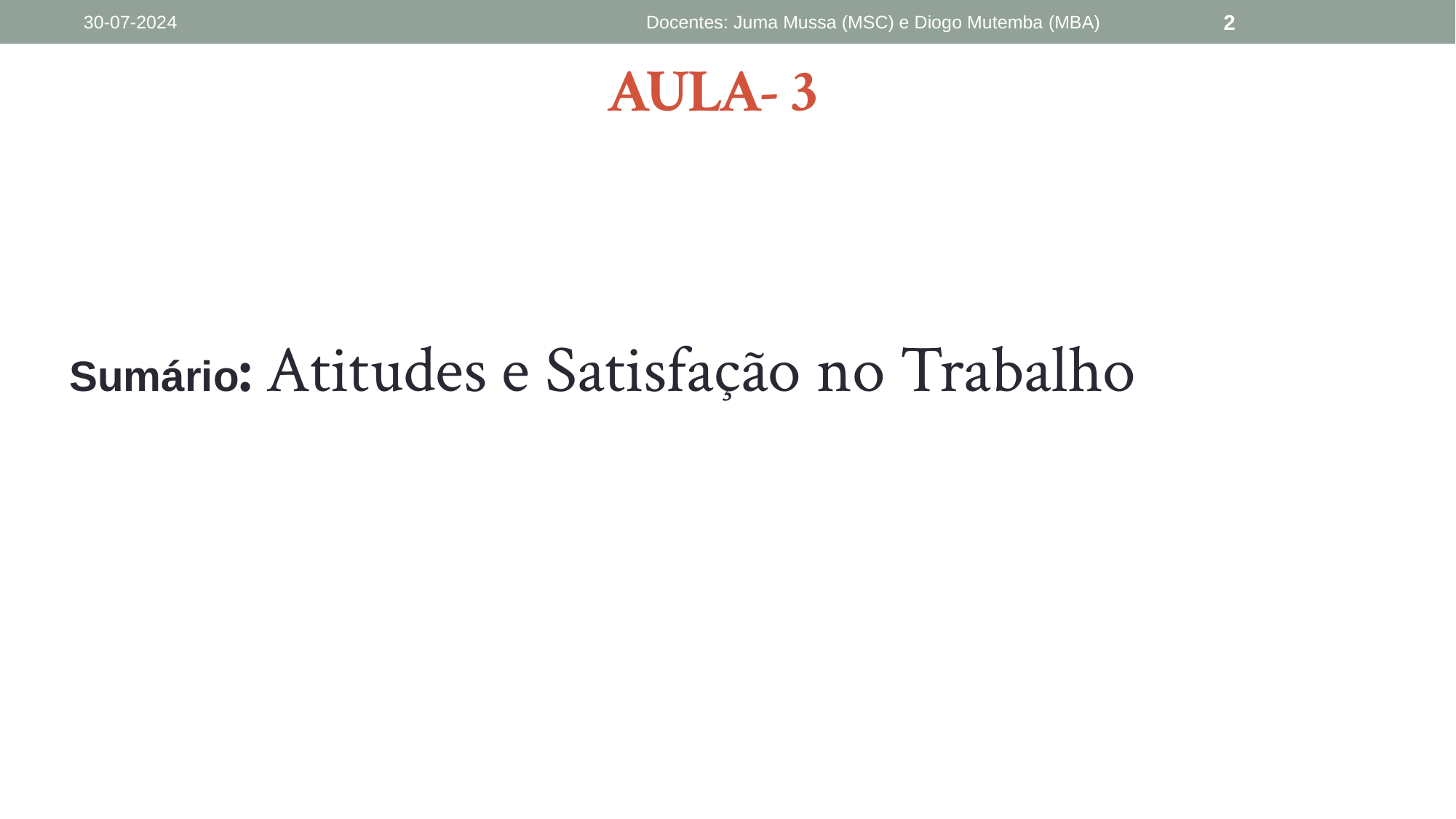

30-07-2024
Docentes: Juma Mussa (MSC) e Diogo Mutemba (MBA)
2
# AULA- 3

Sumário: Atitudes e Satisfação no Trabalho